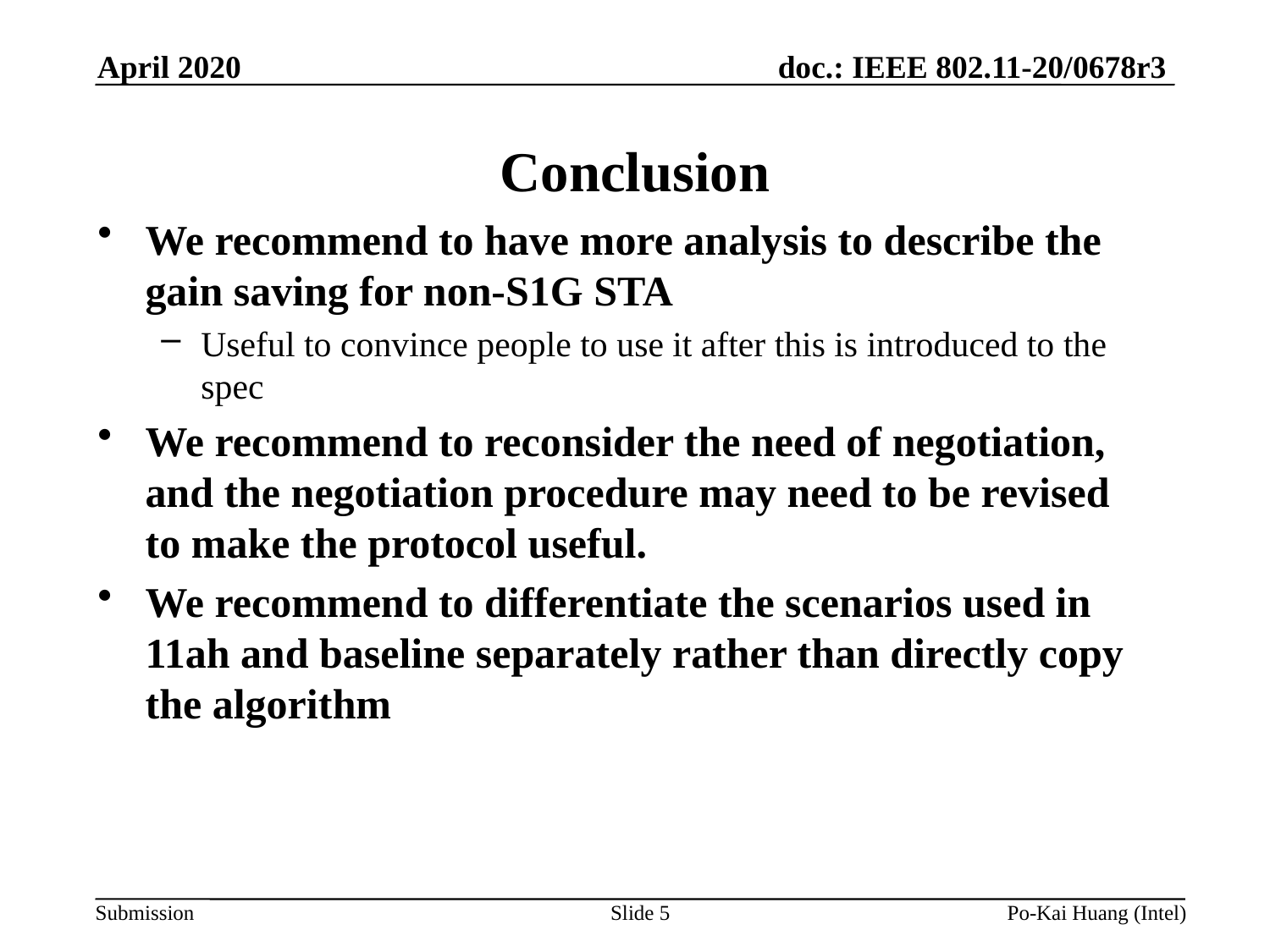

April 2020
# Conclusion
We recommend to have more analysis to describe the gain saving for non-S1G STA
Useful to convince people to use it after this is introduced to the spec
We recommend to reconsider the need of negotiation, and the negotiation procedure may need to be revised to make the protocol useful.
We recommend to differentiate the scenarios used in 11ah and baseline separately rather than directly copy the algorithm

Slide 5
Po-Kai Huang (Intel)